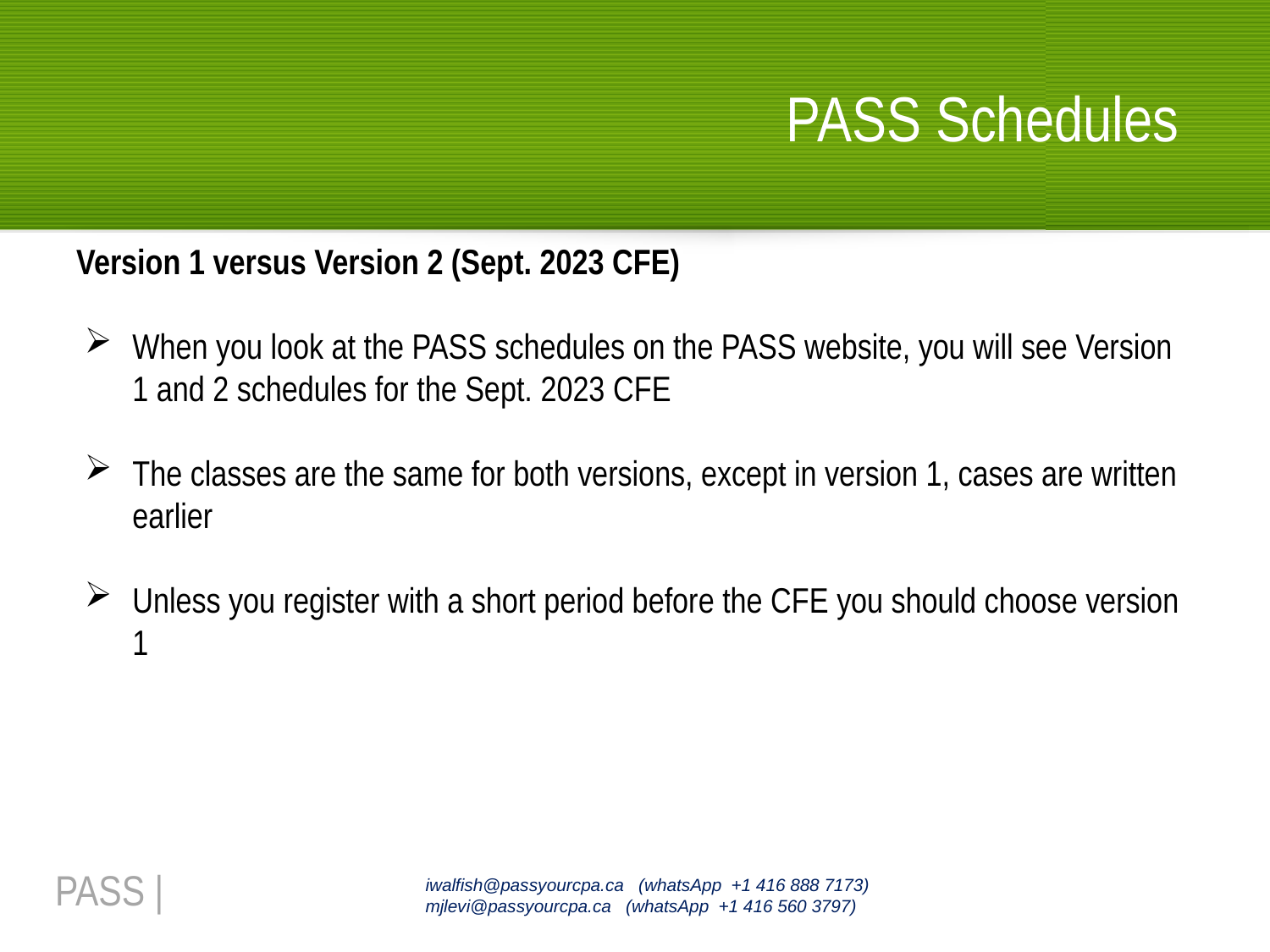

# PASS Schedules
Version 1 versus Version 2 (Sept. 2023 CFE)

When you look at the PASS schedules on the PASS website, you will see Version 1 and 2 schedules for the Sept. 2023 CFE

The classes are the same for both versions, except in version 1, cases are written earlier

Unless you register with a short period before the CFE you should choose version 1